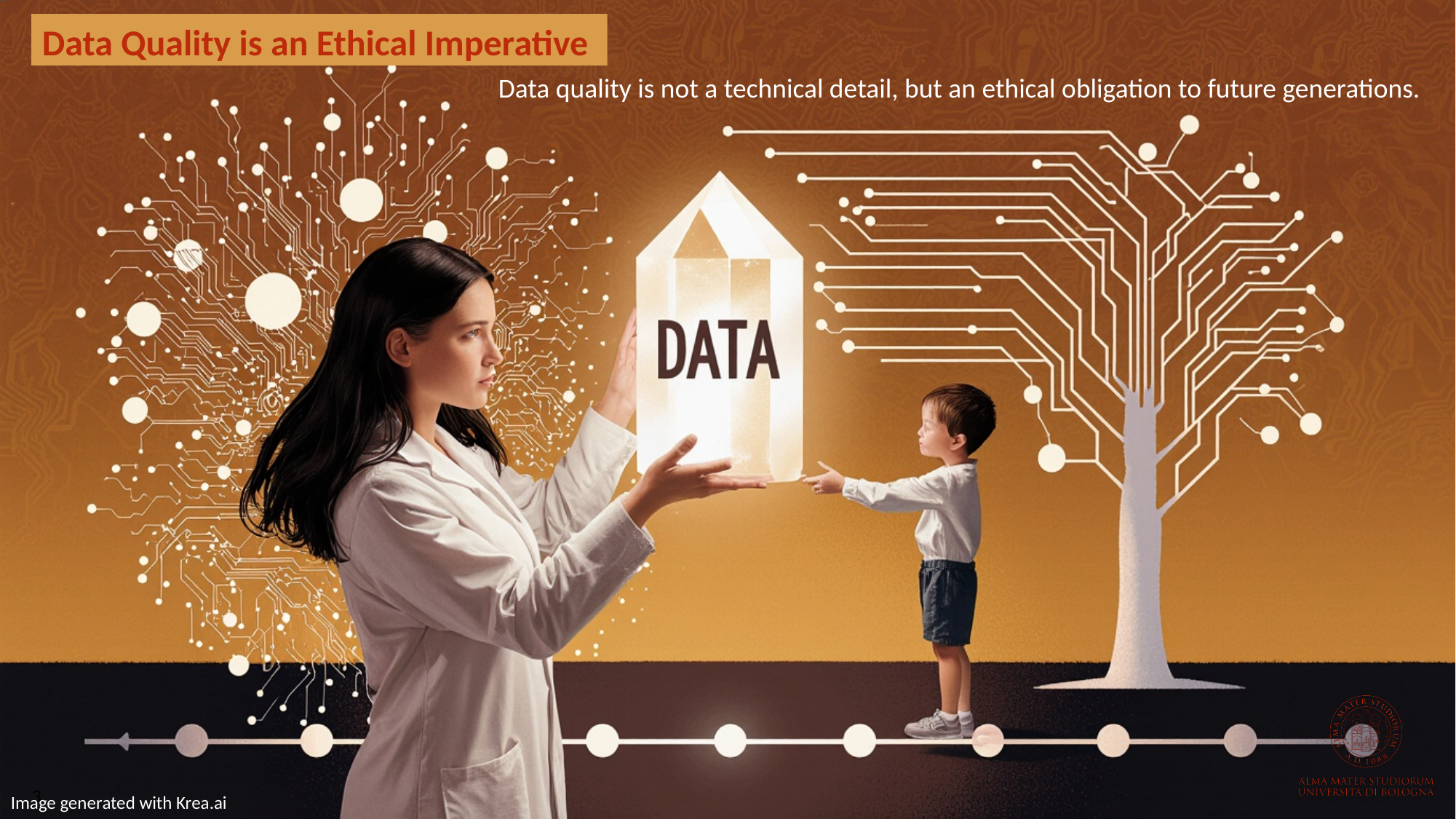

# Data Quality is an Ethical Imperative
Data quality is not a technical detail, but an ethical obligation to future generations.
Image generated with Krea.ai